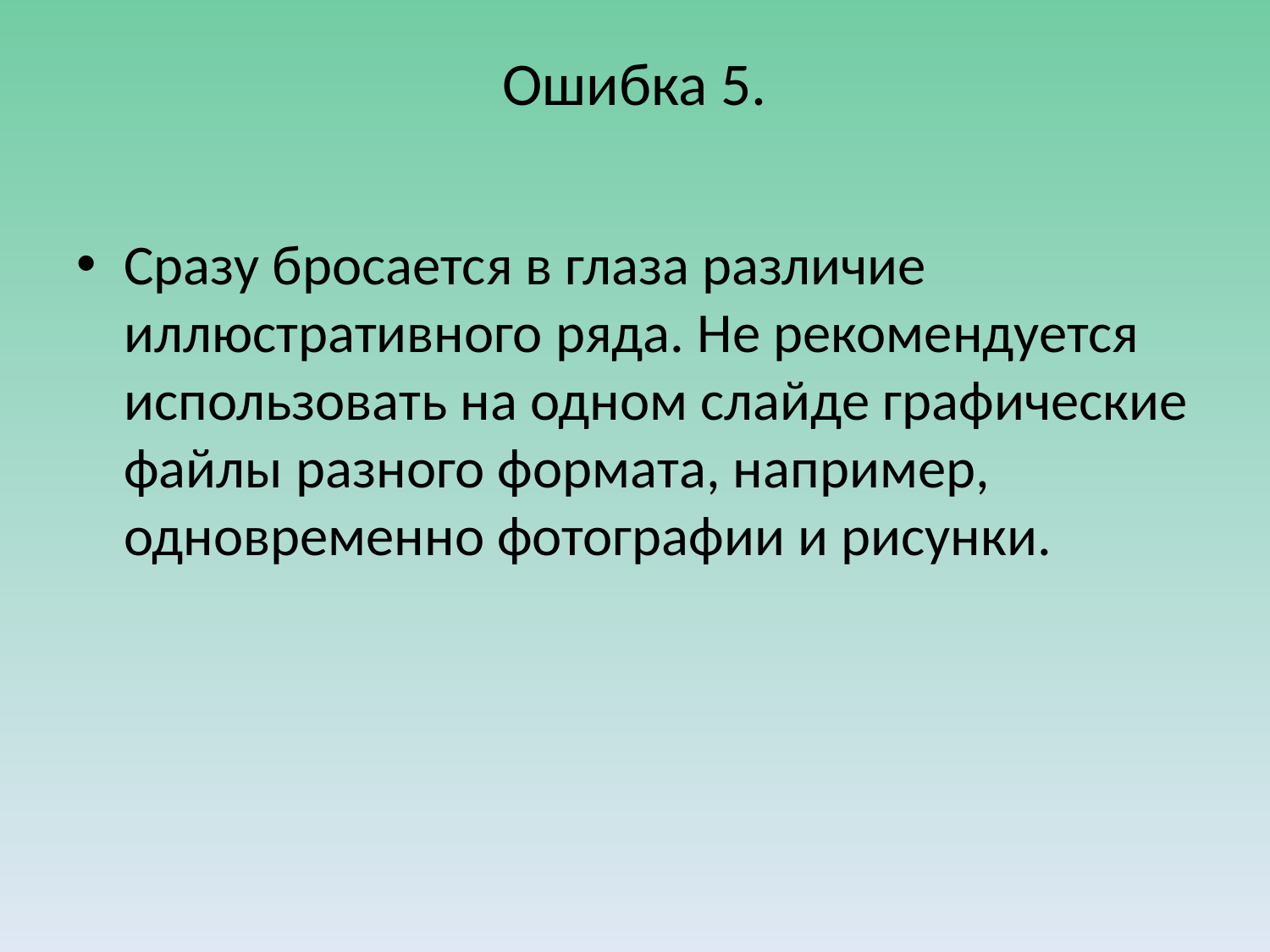

# Ошибка 5.
Сразу бросается в глаза различие иллюстративного ряда. Не рекомендуется использовать на одном слайде графические файлы разного формата, например, одновременно фотографии и рисунки.